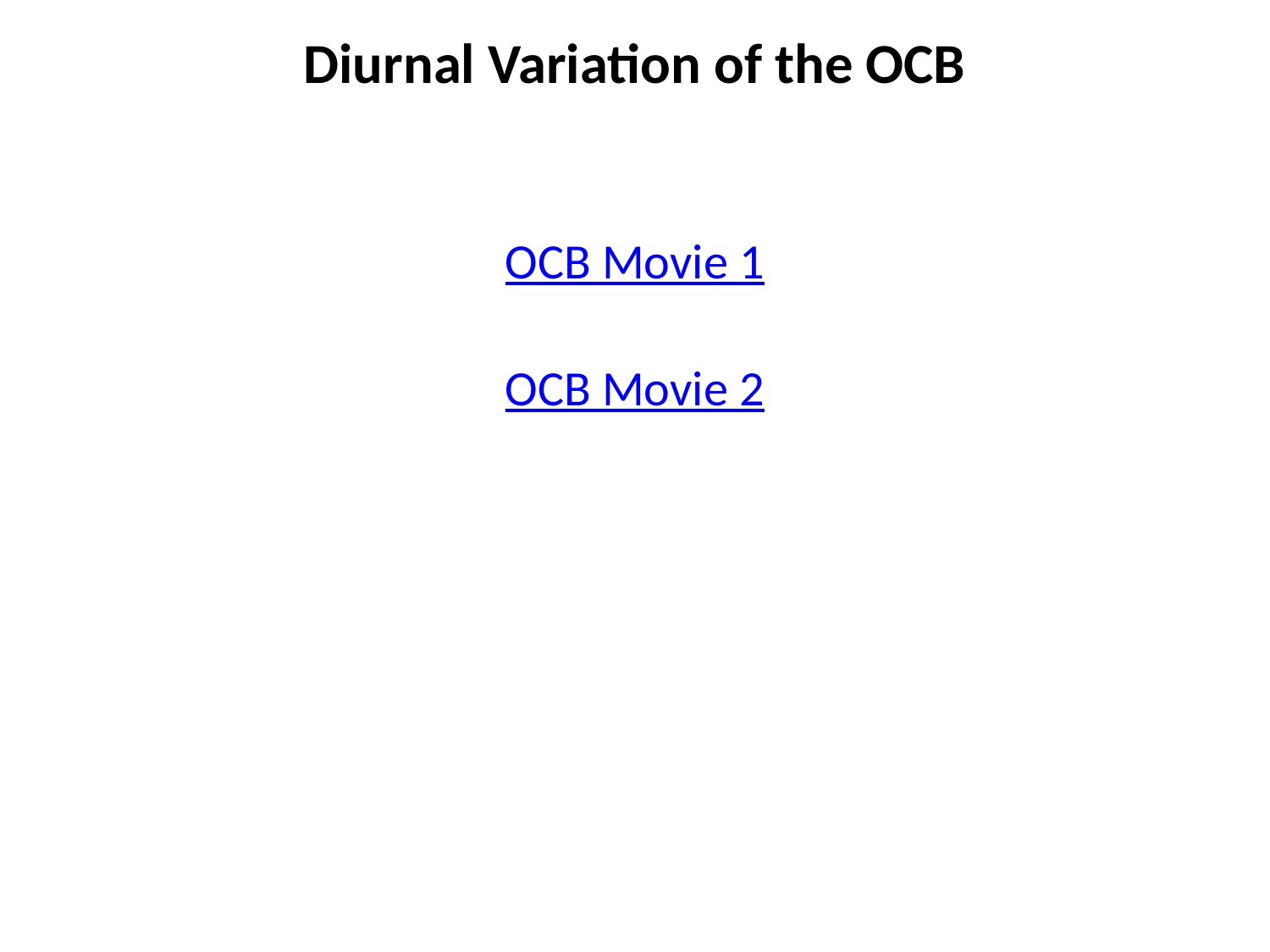

Diurnal Variation of the OCB
OCB Movie 1
OCB Movie 2